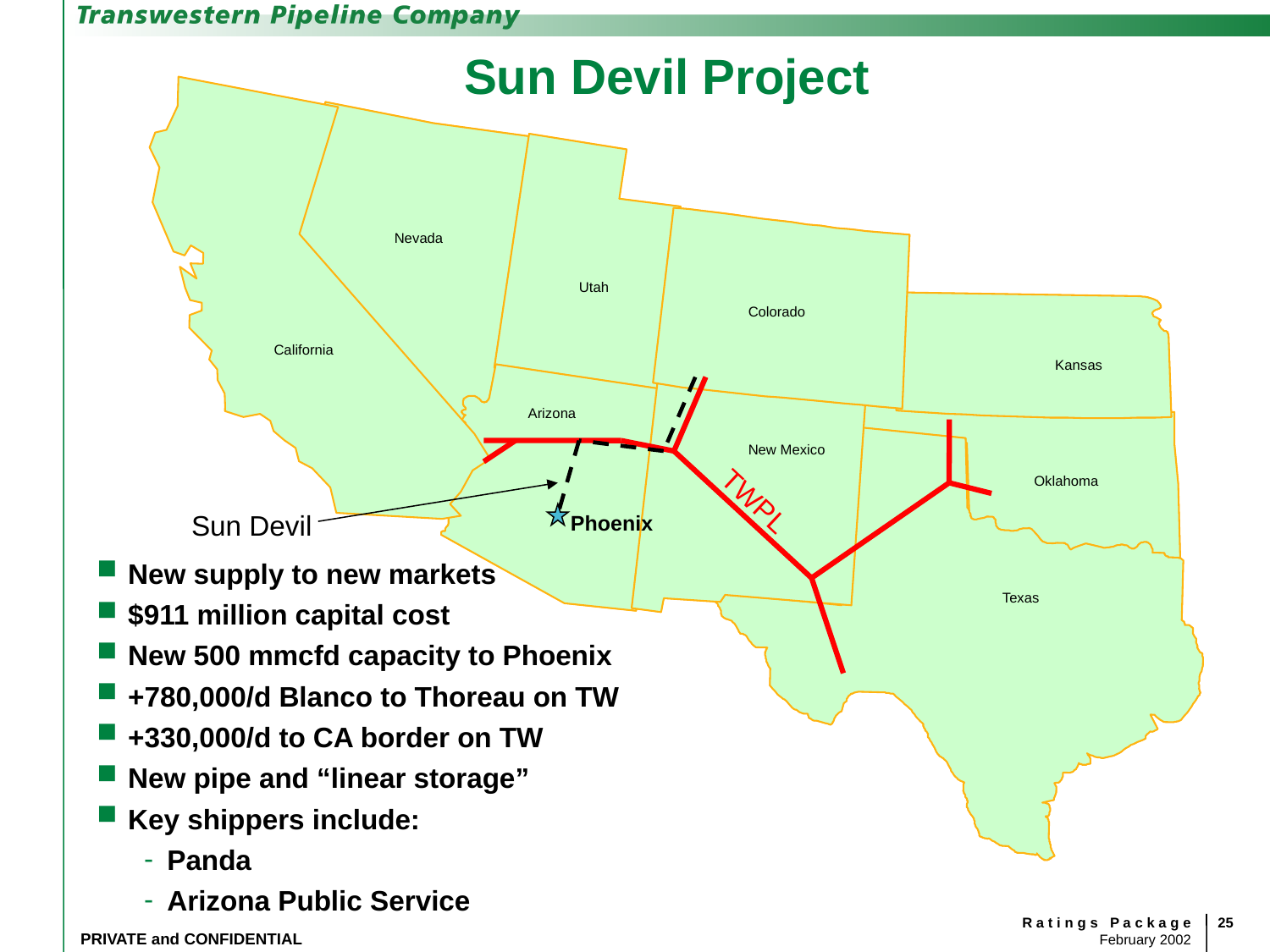

# Sun Devil Project

Nevada
Utah

Colorado
California
Kansas

Arizona

New Mexico

Oklahoma
TWPL

Sun Devil
Phoenix

Texas
New supply to new markets
$911 million capital cost
New 500 mmcfd capacity to Phoenix
+780,000/d Blanco to Thoreau on TW
+330,000/d to CA border on TW
New pipe and “linear storage”
Key shippers include:
Panda
Arizona Public Service
25